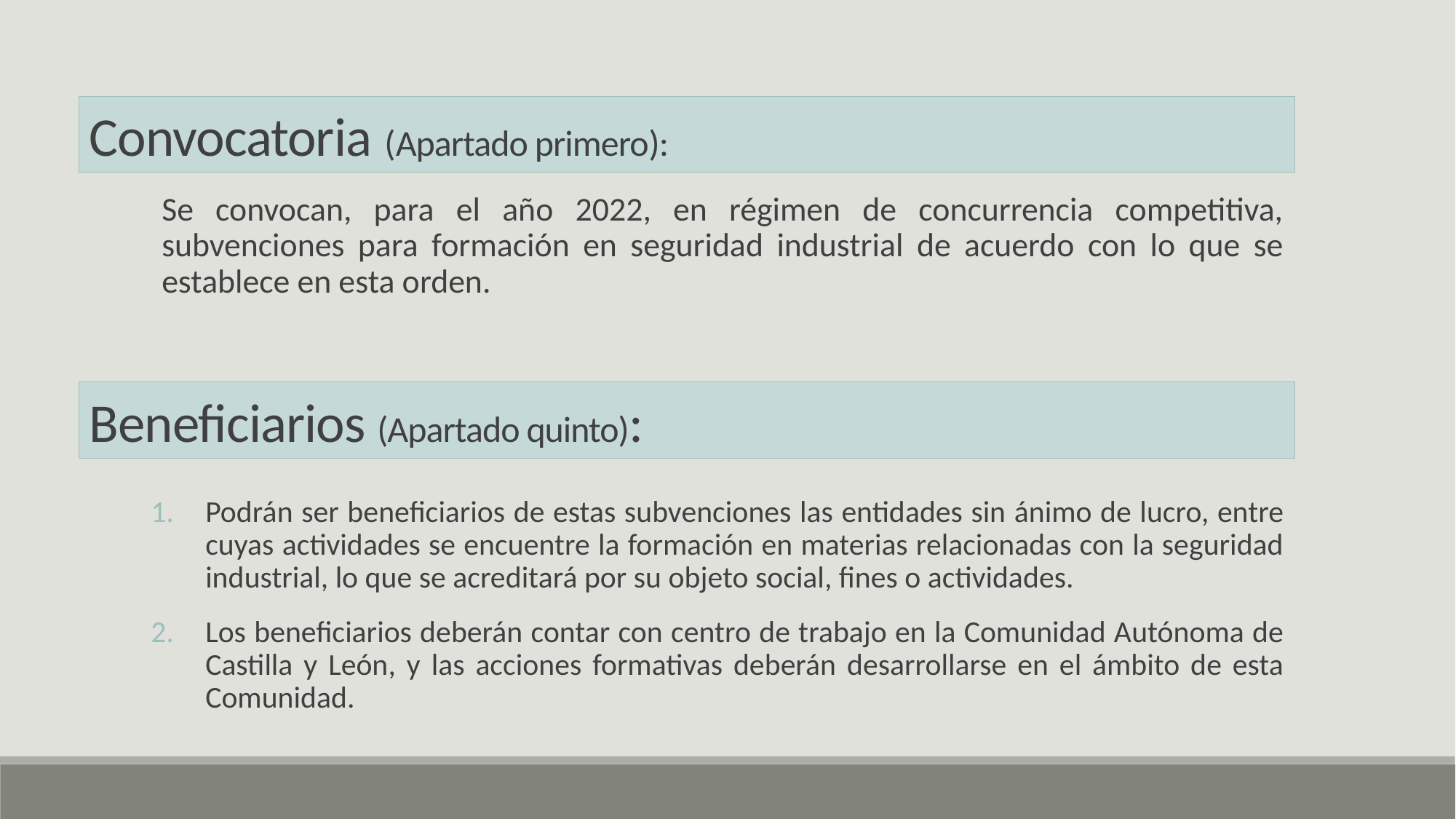

Convocatoria (Apartado primero):

Se convocan, para el año 2022, en régimen de concurrencia competitiva, subvenciones para formación en seguridad industrial de acuerdo con lo que se establece en esta orden.

Beneficiarios (Apartado quinto):
Podrán ser beneficiarios de estas subvenciones las entidades sin ánimo de lucro, entre cuyas actividades se encuentre la formación en materias relacionadas con la seguridad industrial, lo que se acreditará por su objeto social, fines o actividades.
Los beneficiarios deberán contar con centro de trabajo en la Comunidad Autónoma de Castilla y León, y las acciones formativas deberán desarrollarse en el ámbito de esta Comunidad.